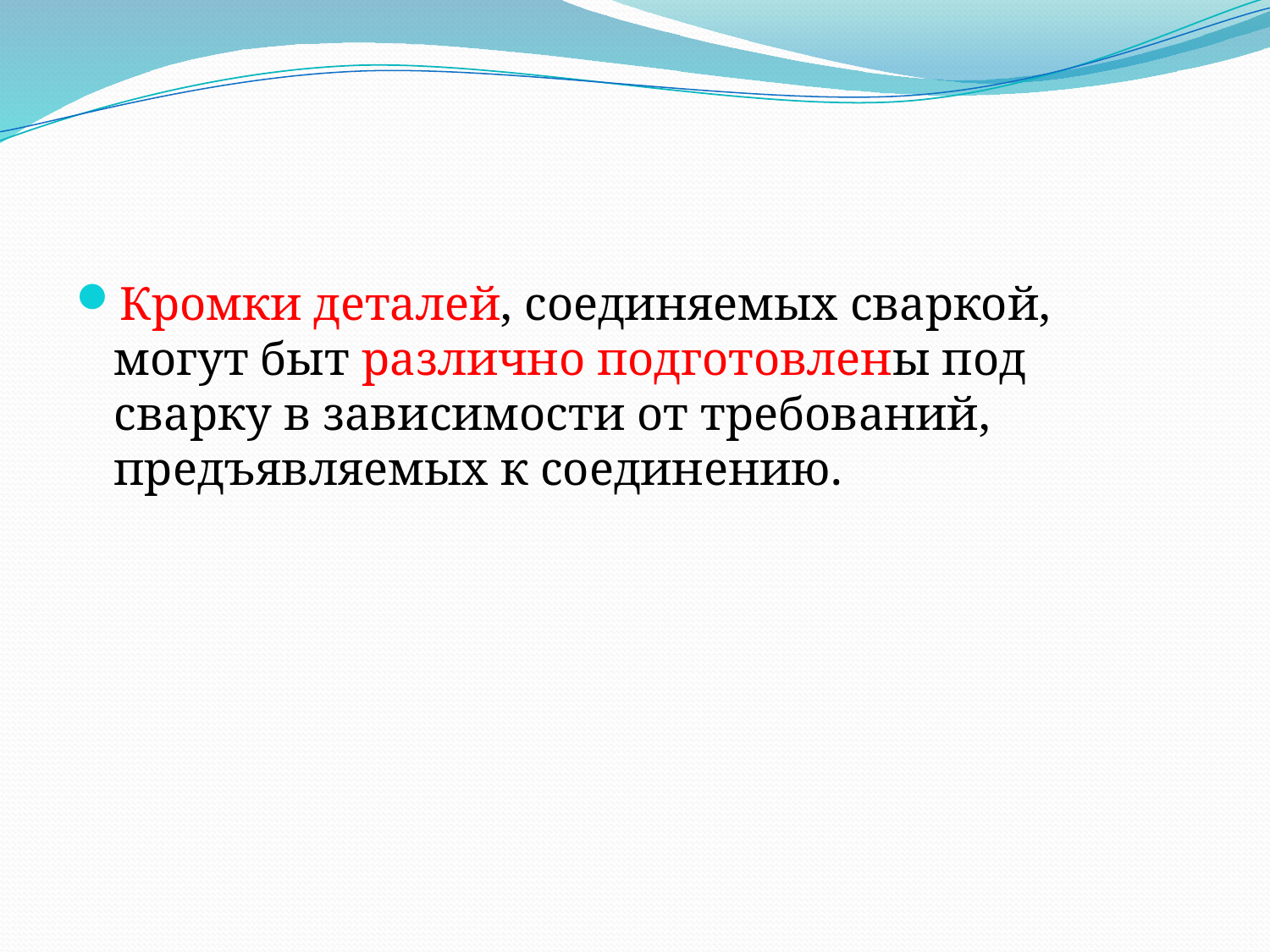

Кромки деталей, соединяемых сваркой, могут быт различно подготовлены под сварку в зависимости от требований, предъявляемых к соединению.